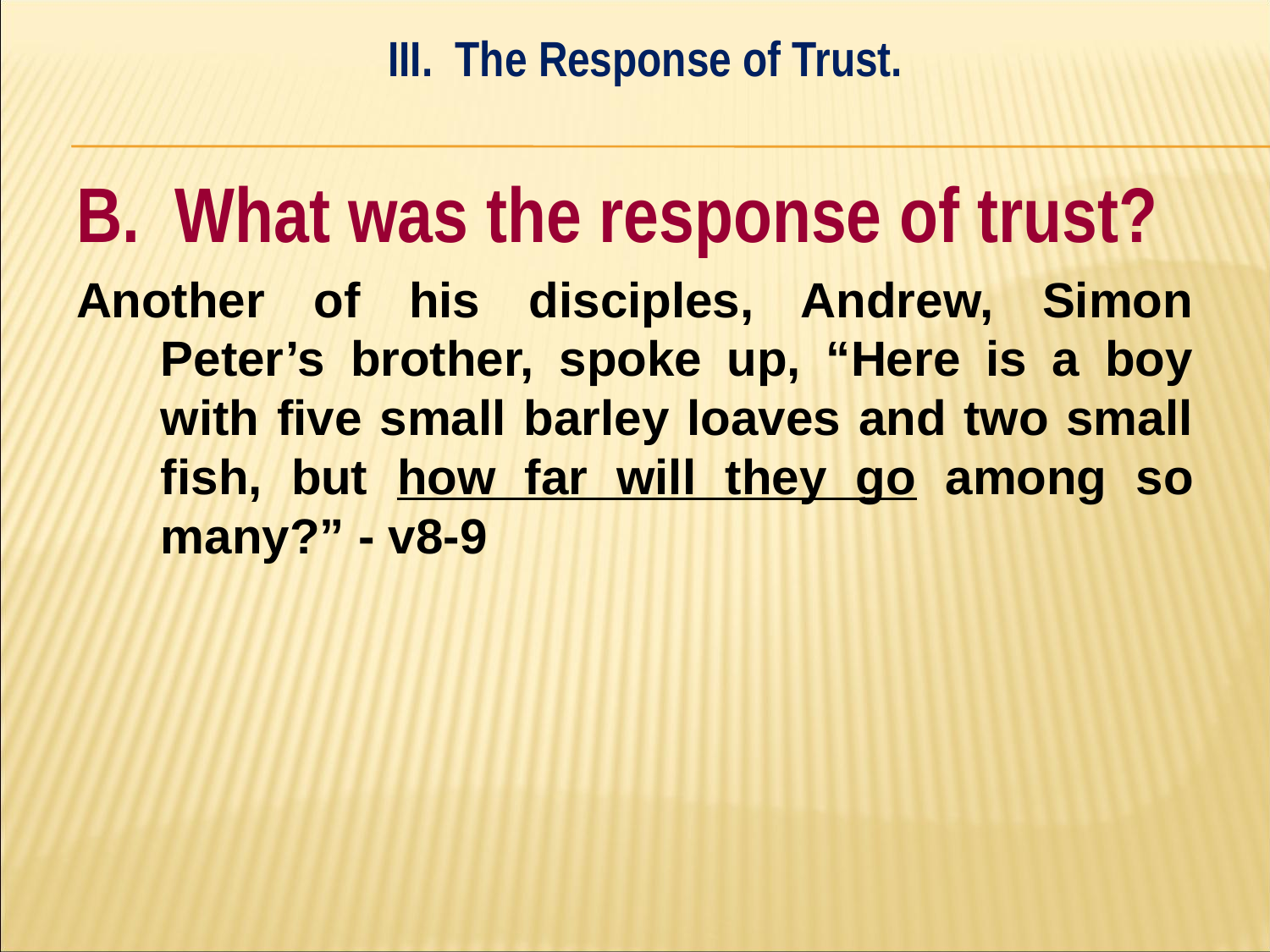

III.  The Response of Trust.
#
B.  What was the response of trust?
Another of his disciples, Andrew, Simon Peter’s brother, spoke up, “Here is a boy with five small barley loaves and two small fish, but how far will they go among so many?” - v8-9